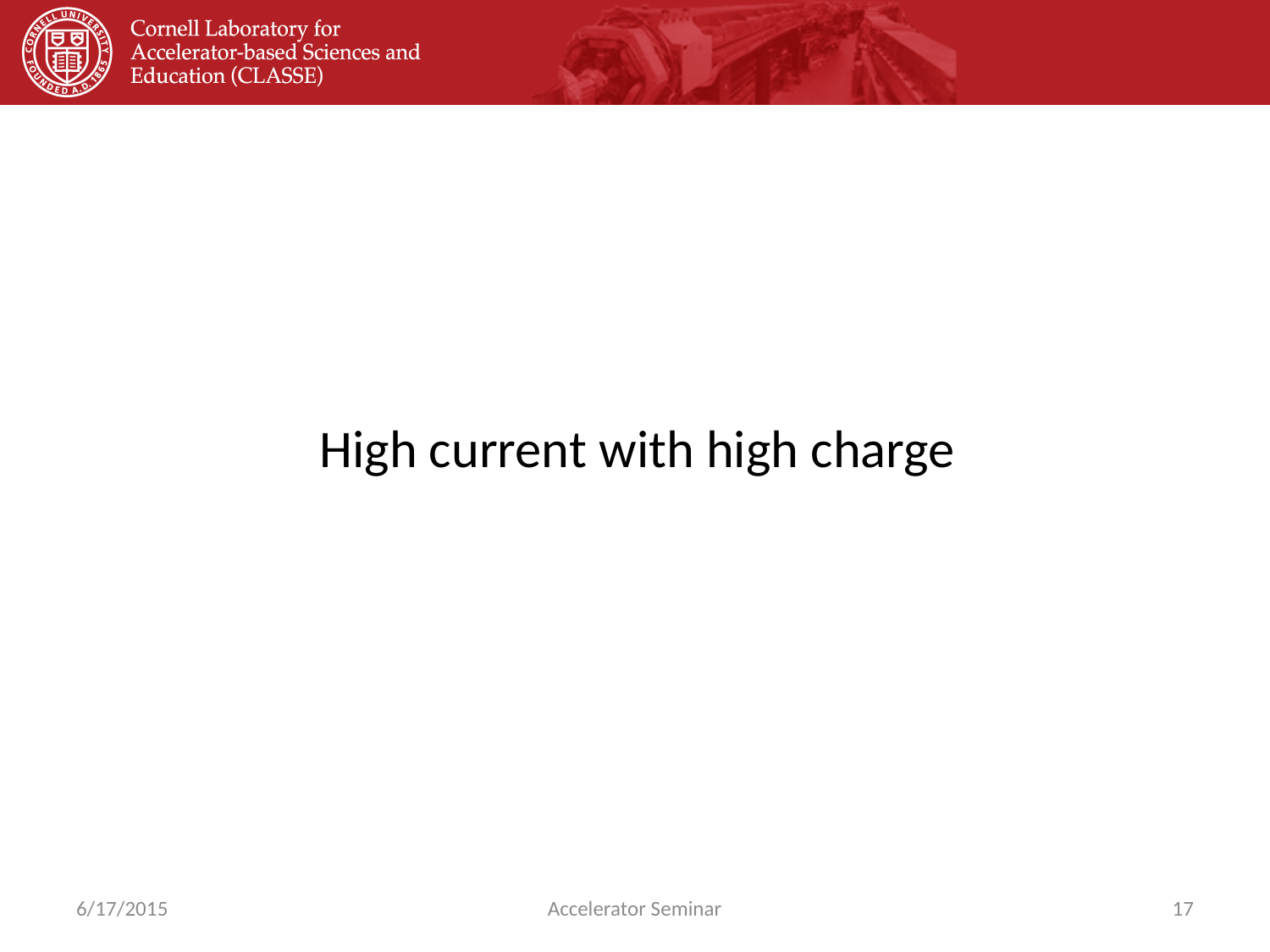

High current with high charge
6/17/2015
Accelerator Seminar
17